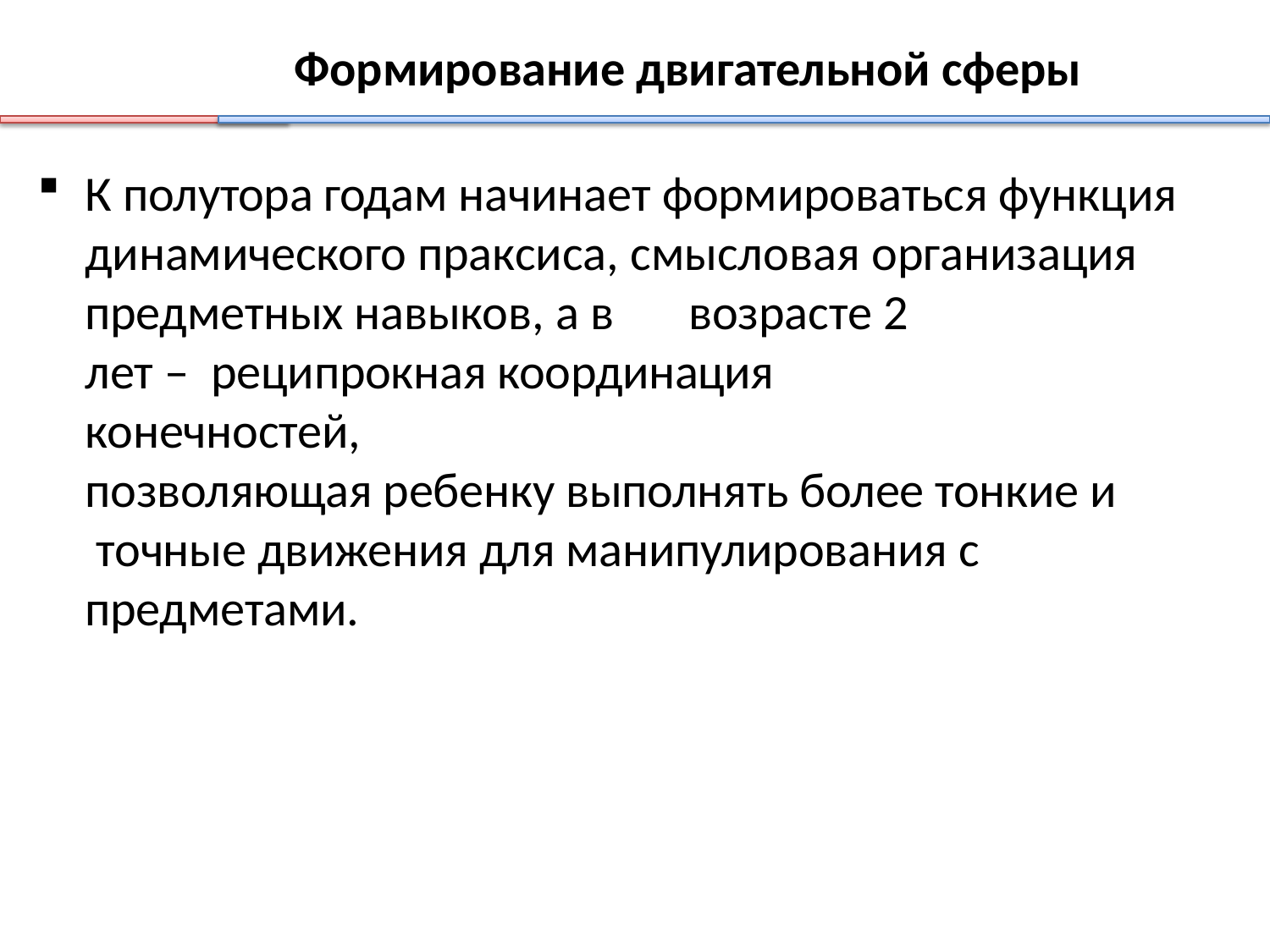

Формирование двигательной сферы

К полутора годам начинает формироваться функция  динамического праксиса, смысловая организация
предметных навыков, а в	возрасте 2 лет –  реципрокная координация конечностей,
позволяющая ребенку выполнять более тонкие и  точные движения для манипулирования с
предметами.